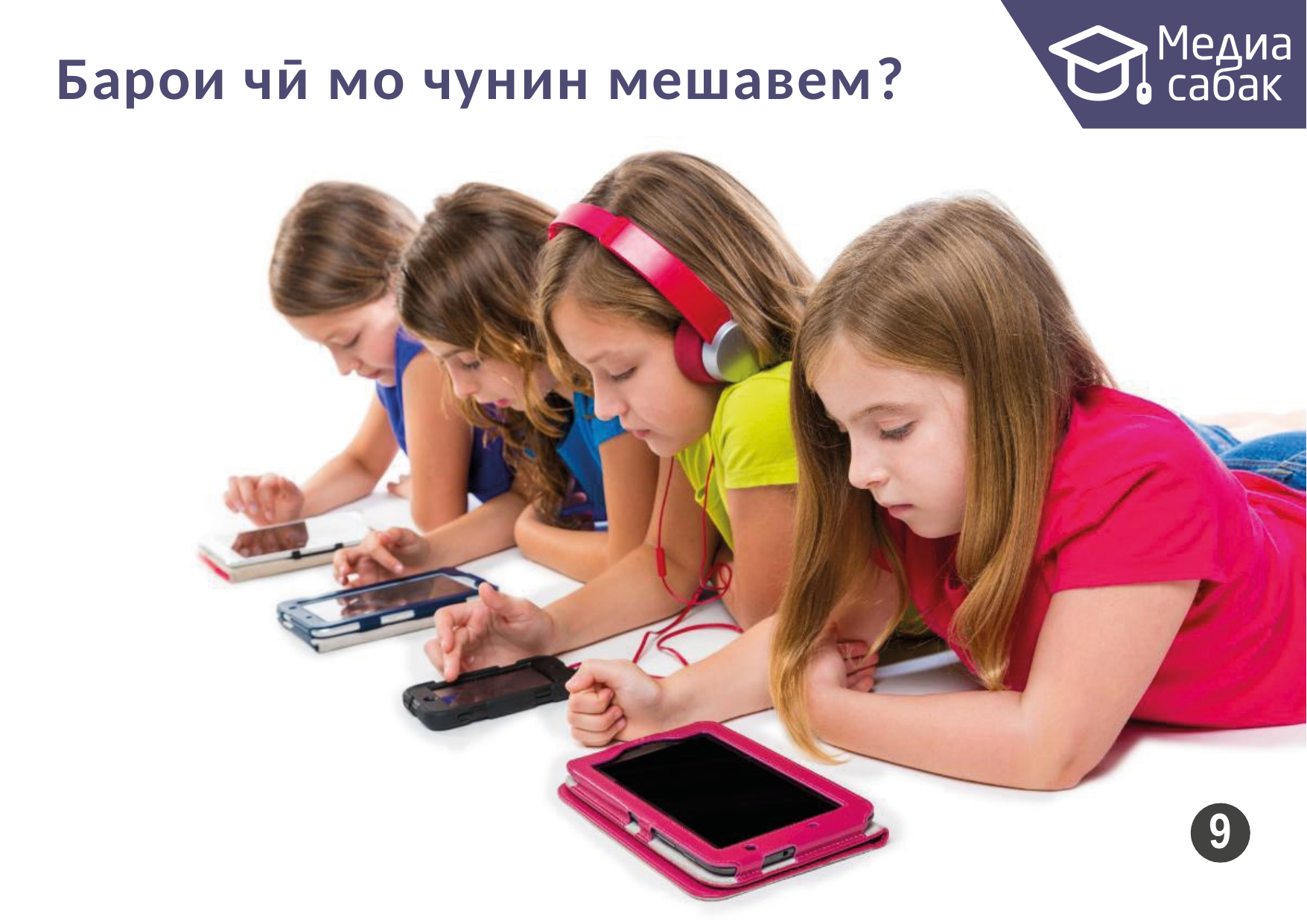

# Барои чӣ мо чунин мешавем?

9